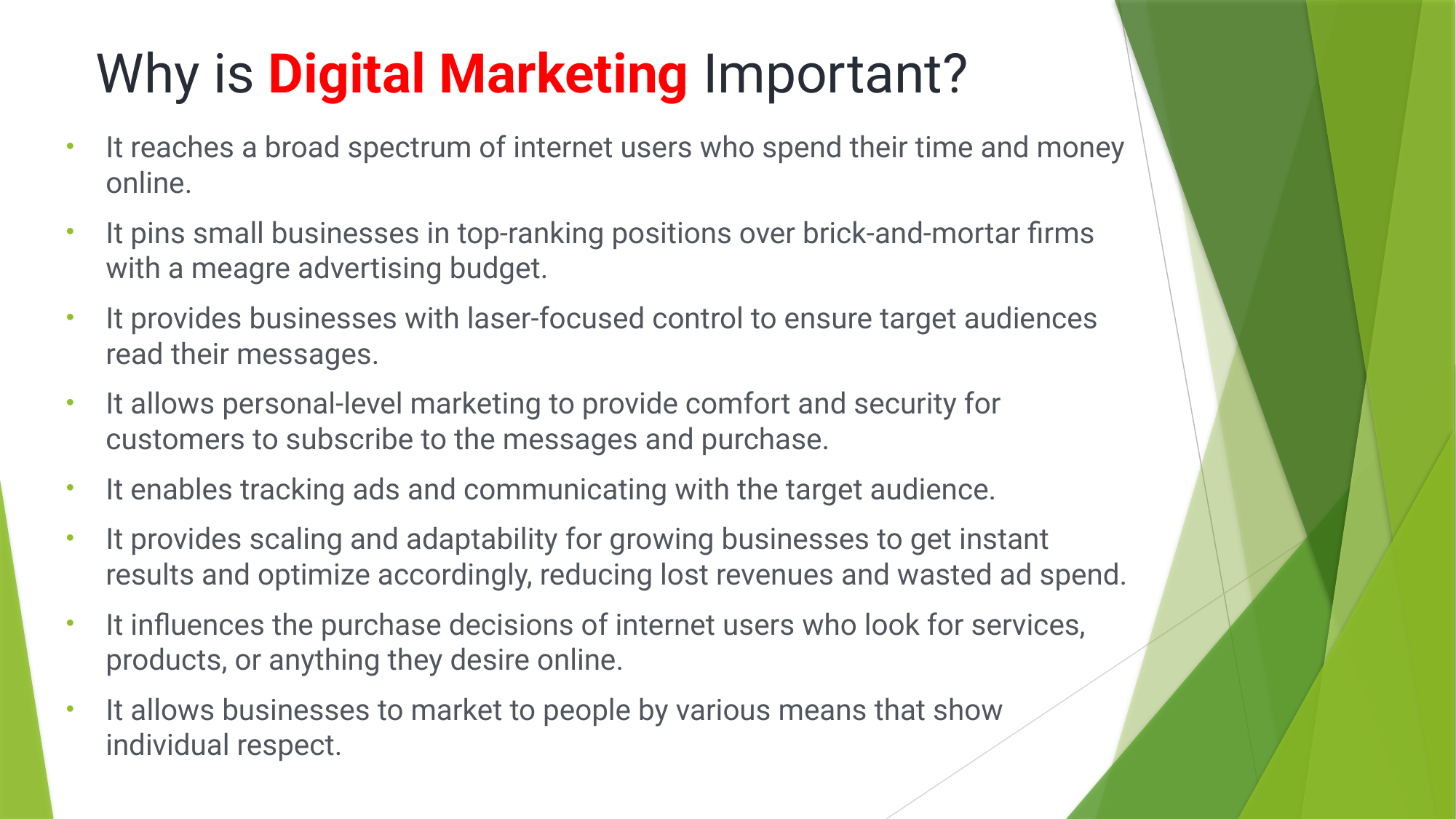

# Why is Digital Marketing Important?
It reaches a broad spectrum of internet users who spend their time and money online.
It pins small businesses in top-ranking positions over brick-and-mortar firms with a meagre advertising budget.
It provides businesses with laser-focused control to ensure target audiences read their messages.
It allows personal-level marketing to provide comfort and security for customers to subscribe to the messages and purchase.
It enables tracking ads and communicating with the target audience.
It provides scaling and adaptability for growing businesses to get instant results and optimize accordingly, reducing lost revenues and wasted ad spend.
It influences the purchase decisions of internet users who look for services, products, or anything they desire online.
It allows businesses to market to people by various means that show individual respect.